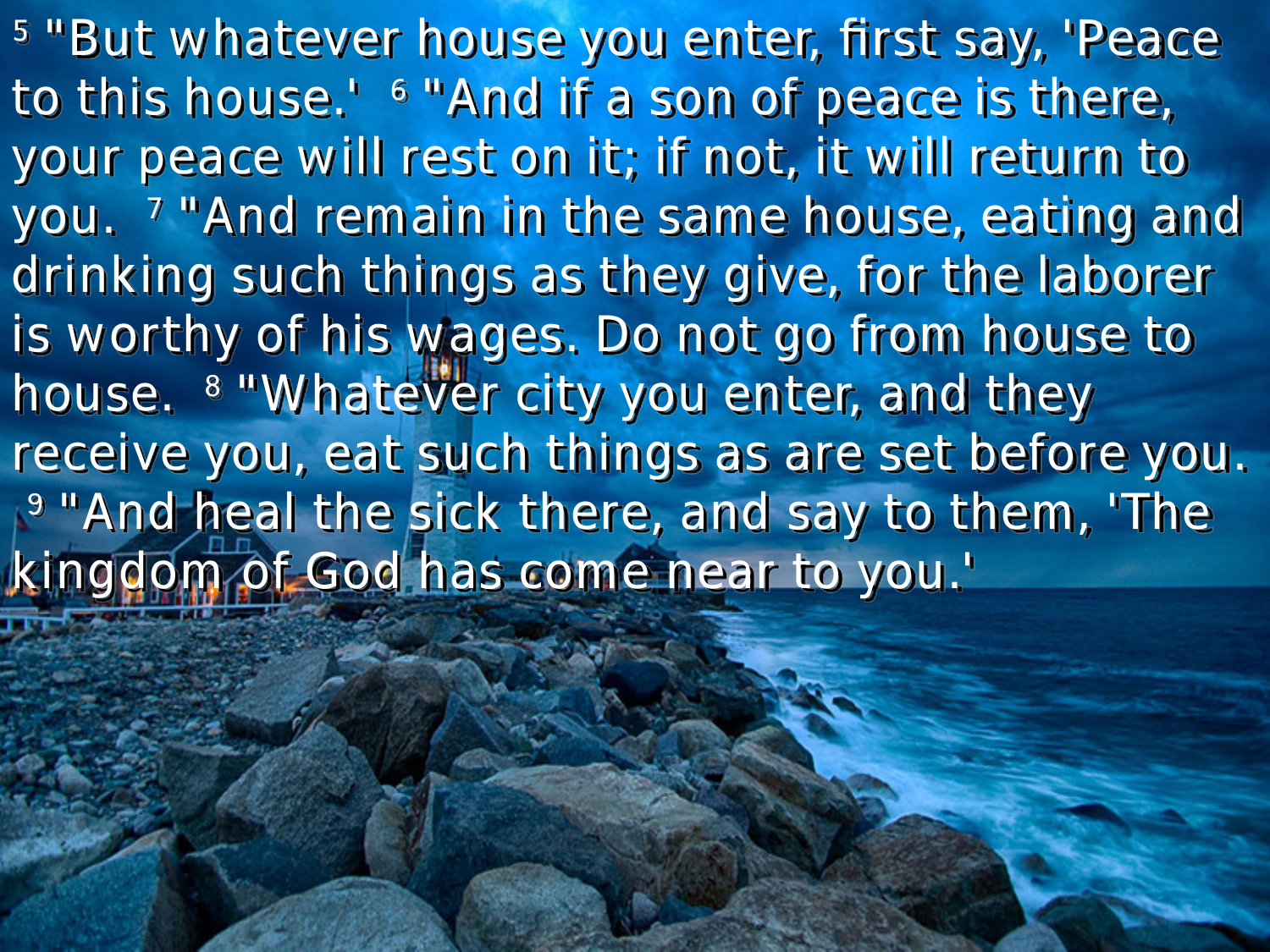

5 "But whatever house you enter, first say, 'Peace to this house.'  6 "And if a son of peace is there, your peace will rest on it; if not, it will return to you.  7 "And remain in the same house, eating and drinking such things as they give, for the laborer is worthy of his wages. Do not go from house to house.  8 "Whatever city you enter, and they receive you, eat such things as are set before you.  9 "And heal the sick there, and say to them, 'The kingdom of God has come near to you.'